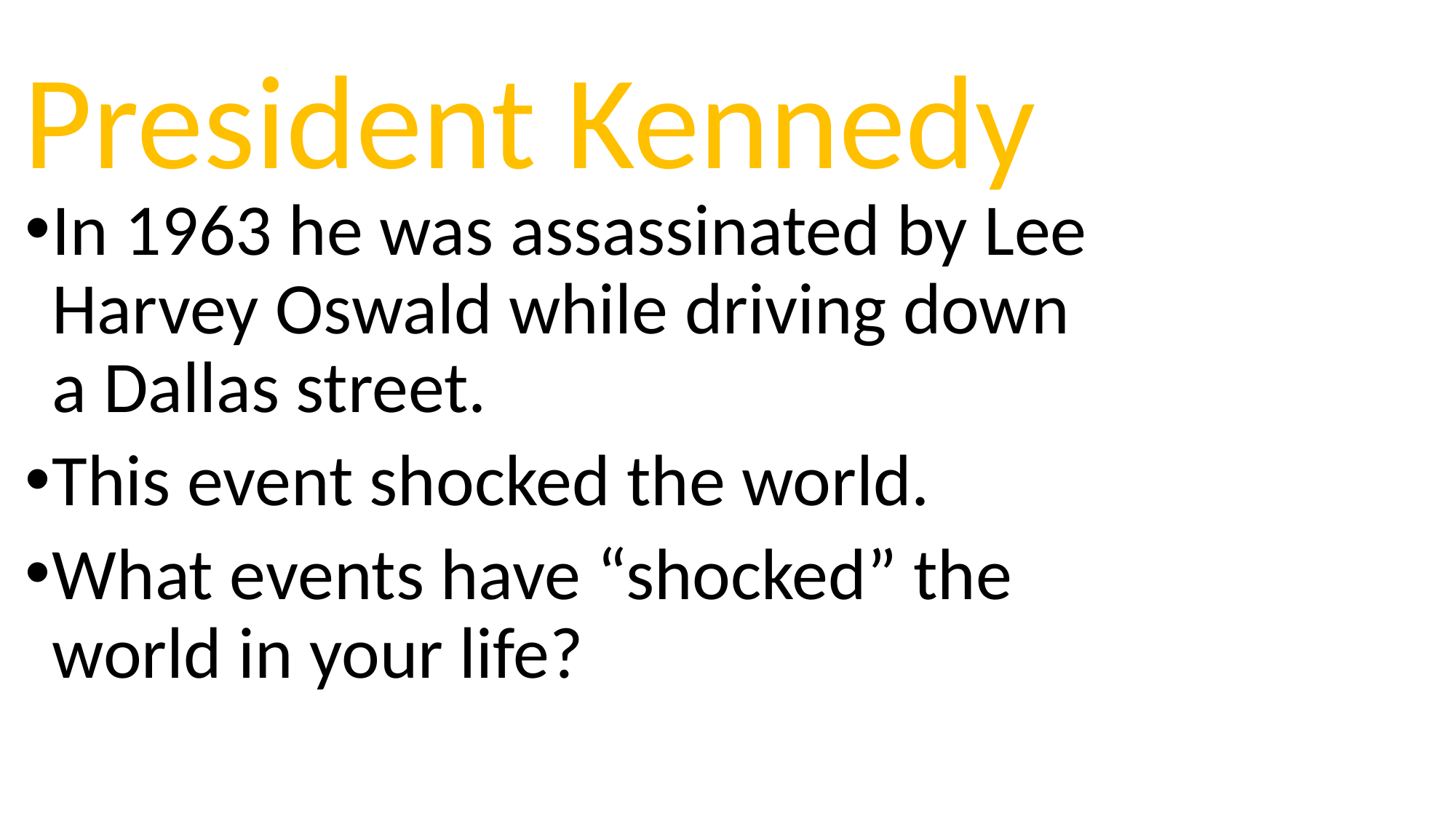

# President Kennedy
In 1963 he was assassinated by Lee Harvey Oswald while driving down a Dallas street.
This event shocked the world.
What events have “shocked” the world in your life?